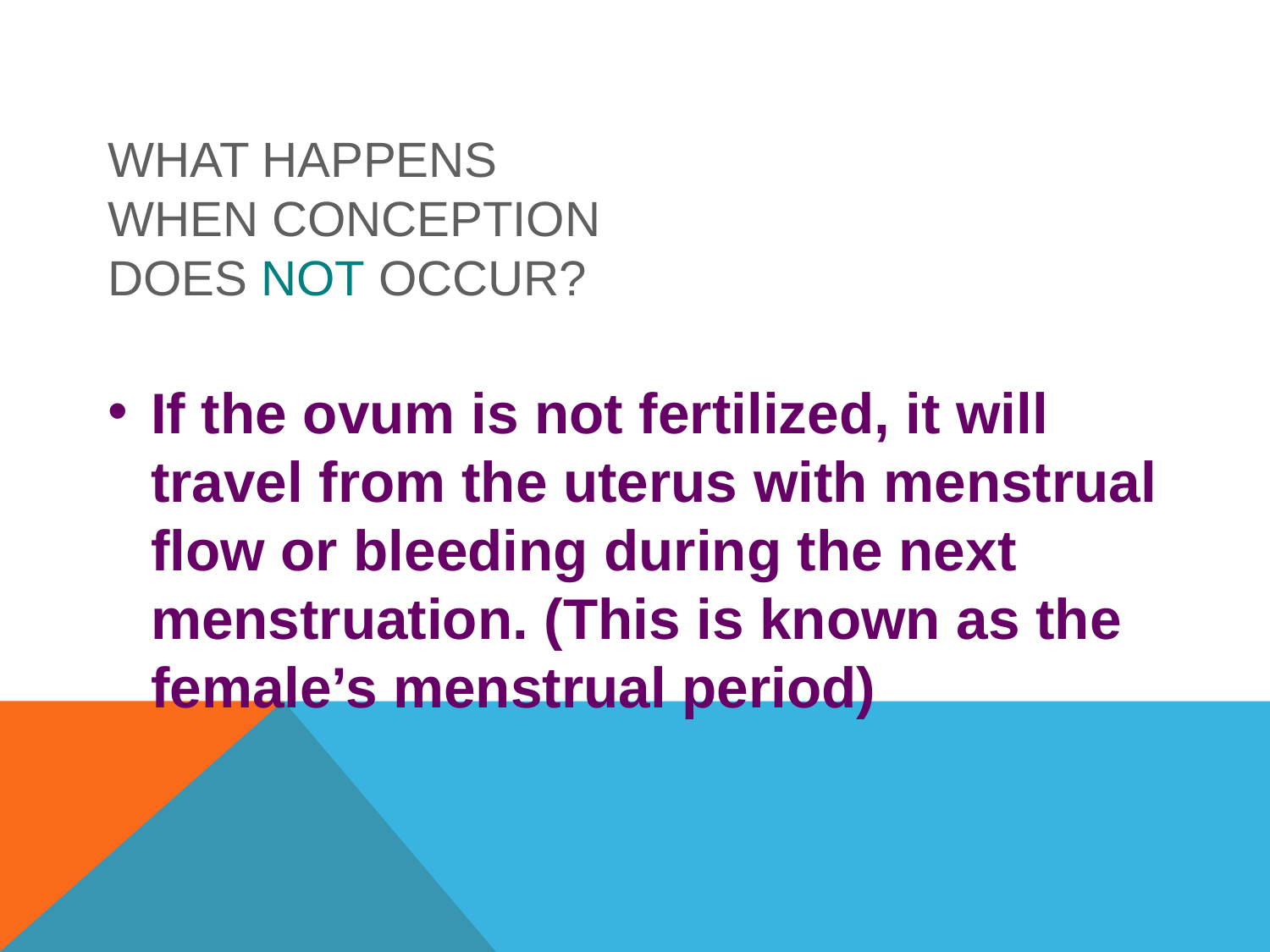

# What Happens When Conception Does Not Occur?
If the ovum is not fertilized, it will travel from the uterus with menstrual flow or bleeding during the next menstruation. (This is known as the female’s menstrual period)